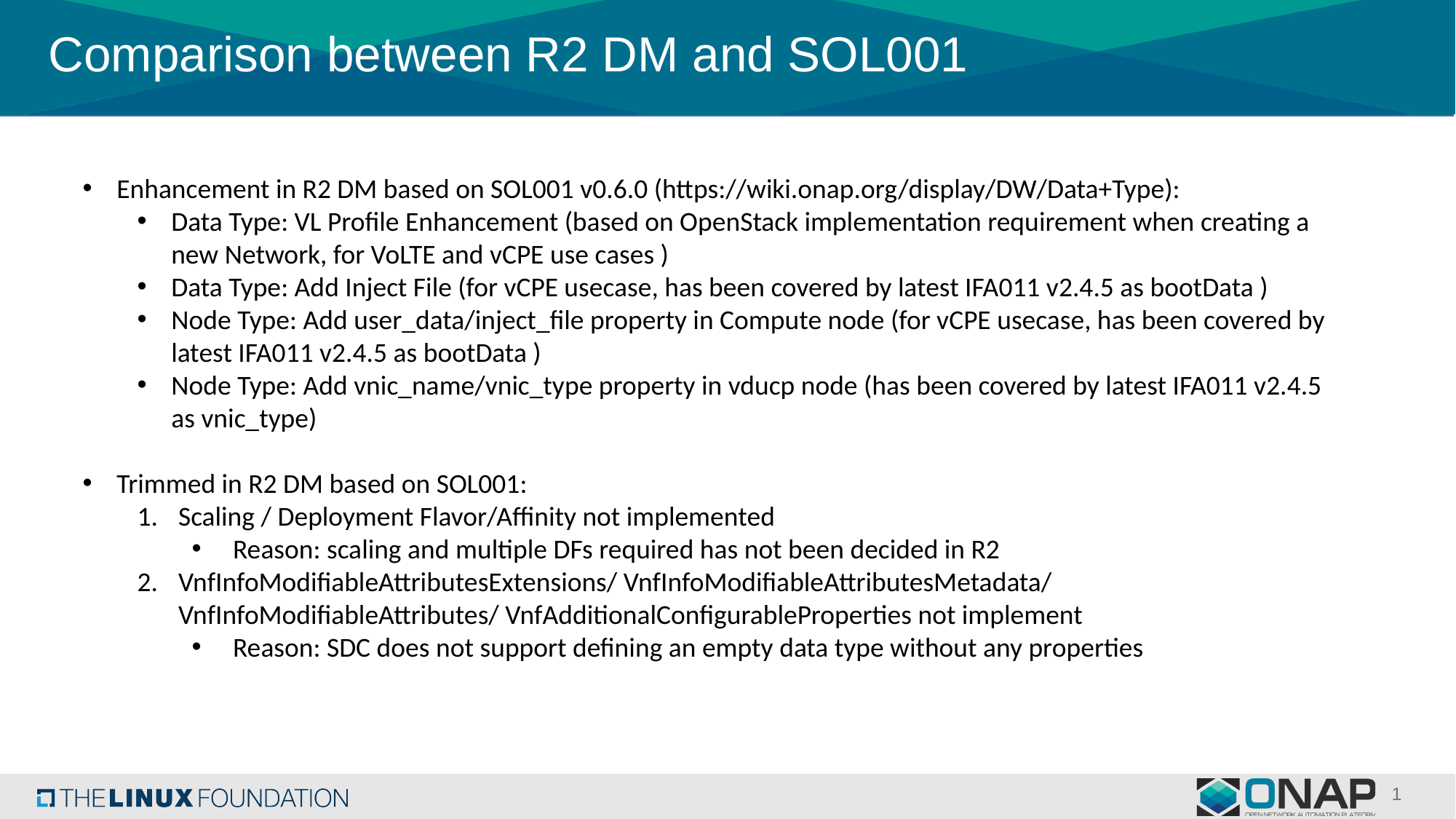

# Comparison between R2 DM and SOL001
Enhancement in R2 DM based on SOL001 v0.6.0 (https://wiki.onap.org/display/DW/Data+Type):
Data Type: VL Profile Enhancement (based on OpenStack implementation requirement when creating a new Network, for VoLTE and vCPE use cases )
Data Type: Add Inject File (for vCPE usecase, has been covered by latest IFA011 v2.4.5 as bootData )
Node Type: Add user_data/inject_file property in Compute node (for vCPE usecase, has been covered by latest IFA011 v2.4.5 as bootData )
Node Type: Add vnic_name/vnic_type property in vducp node (has been covered by latest IFA011 v2.4.5 as vnic_type)

Trimmed in R2 DM based on SOL001:
Scaling / Deployment Flavor/Affinity not implemented
Reason: scaling and multiple DFs required has not been decided in R2
VnfInfoModifiableAttributesExtensions/ VnfInfoModifiableAttributesMetadata/ VnfInfoModifiableAttributes/ VnfAdditionalConfigurableProperties not implement
Reason: SDC does not support defining an empty data type without any properties
1